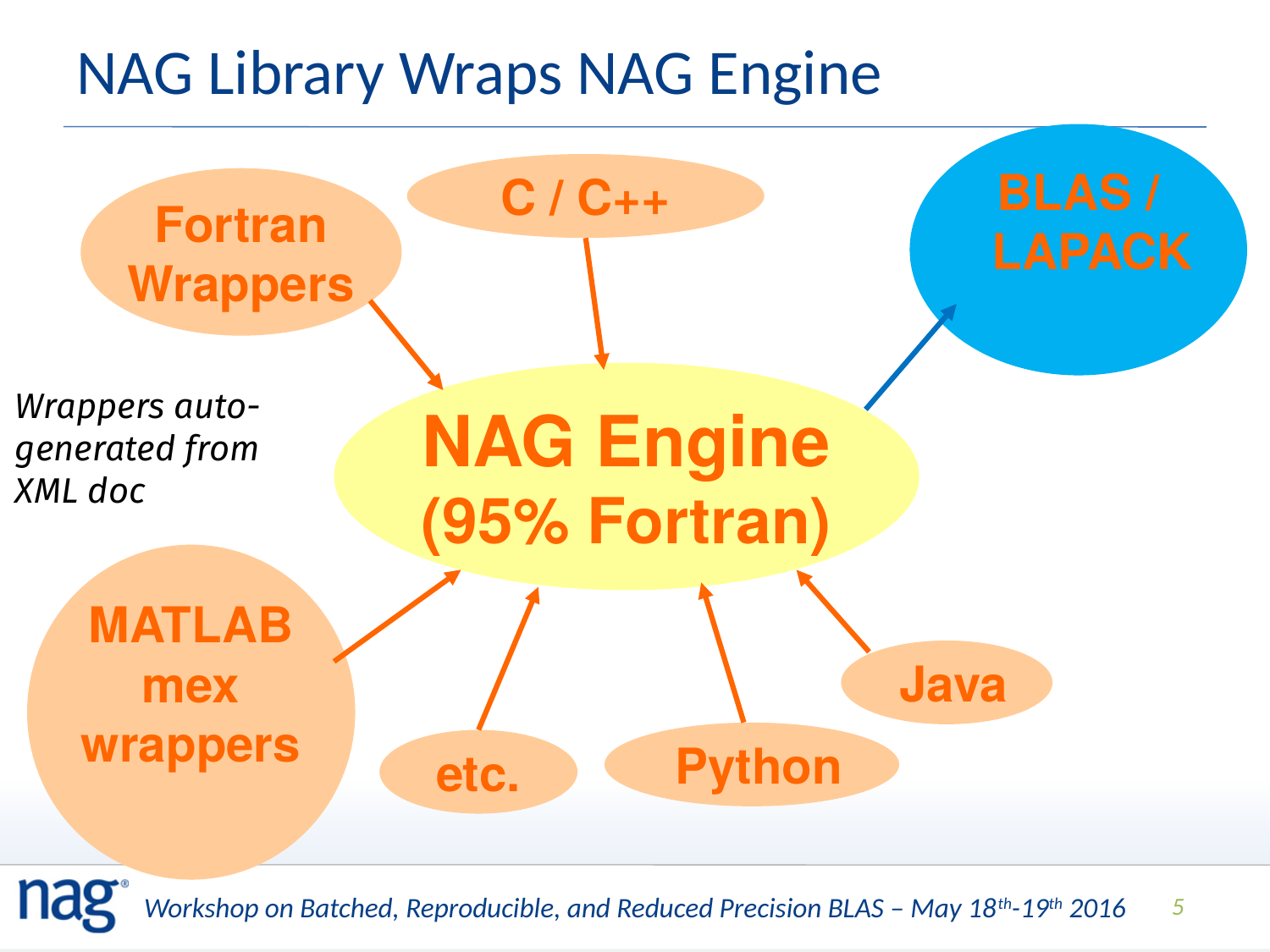

NAG Library Wraps NAG Engine
   C / C++
BLAS /
  LAPACK
Fortran
Wrappers

NAG Engine
(95% Fortran)
Wrappers auto-generated from XML doc

MATLAB mex
wrappers

  Java
  Python
  etc.